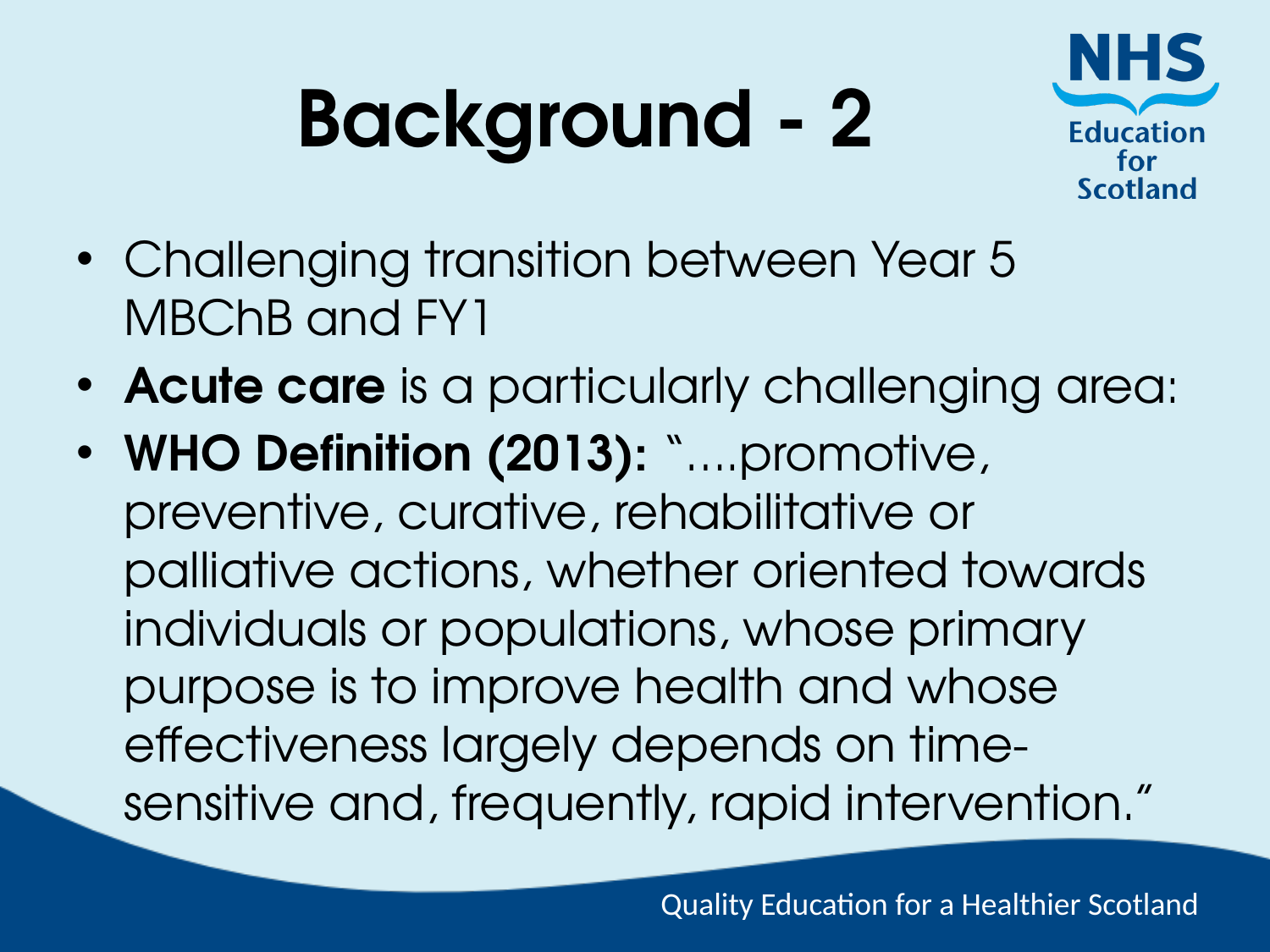

# Background - 2
Challenging transition between Year 5 MBChB and FY1
Acute care is a particularly challenging area:
WHO Definition (2013): “….promotive, preventive, curative, rehabilitative or palliative actions, whether oriented towards individuals or populations, whose primary purpose is to improve health and whose effectiveness largely depends on time-sensitive and, frequently, rapid intervention.”